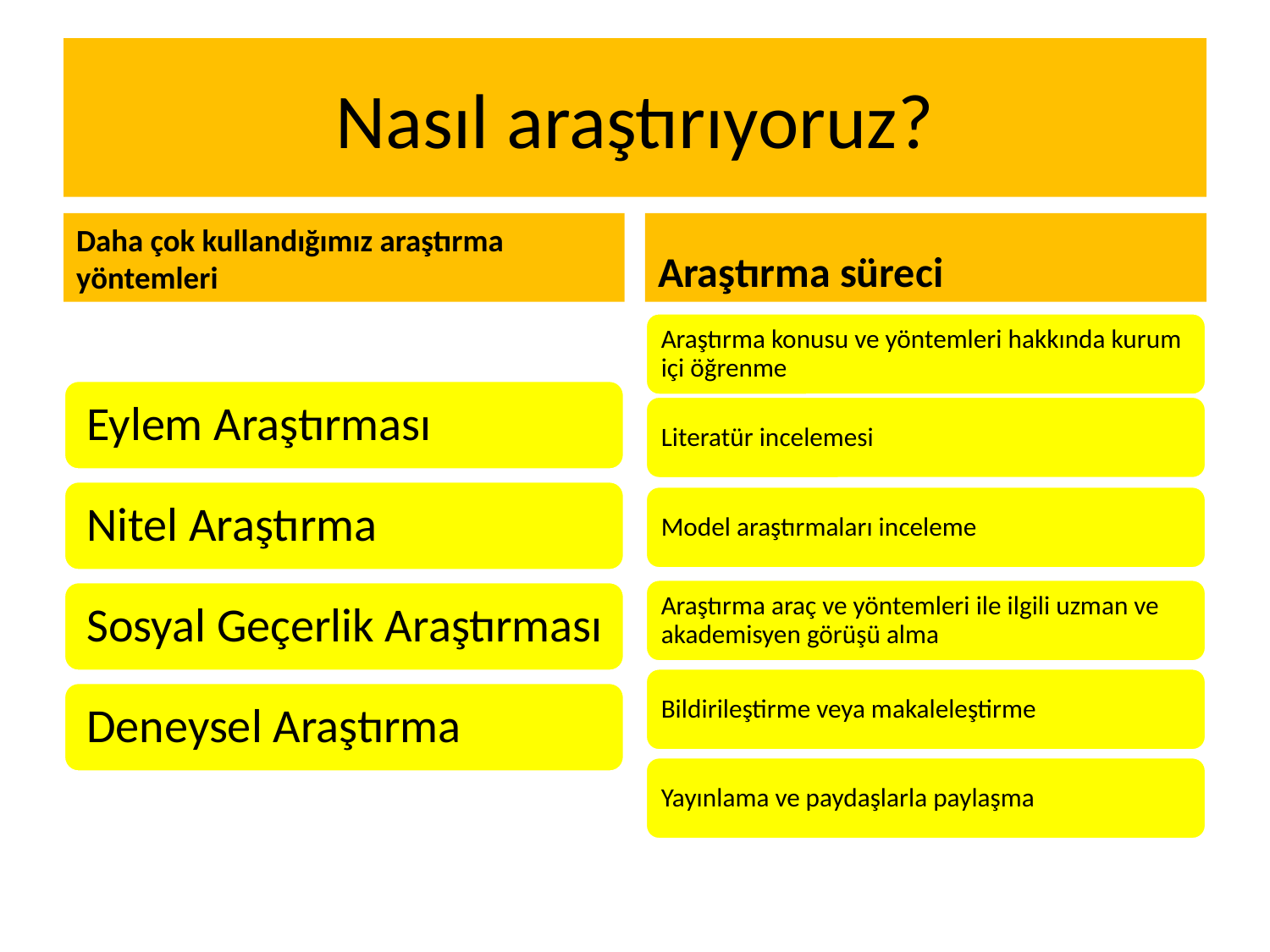

# Nasıl araştırıyoruz?
Daha çok kullandığımız araştırma yöntemleri
Araştırma süreci
Eylem Araştırması
Nitel Araştırma
Sosyal Geçerlik Araştırması
Deneysel Araştırma
Araştırma konusu ve yöntemleri hakkında kurum içi öğrenme
Model araştırmaları inceleme
Literatür incelemesi
Araştırma araç ve yöntemleri ile ilgili uzman ve akademisyen görüşü alma
Bildirileştirme veya makaleleştirme
Yayınlama ve paydaşlarla paylaşma